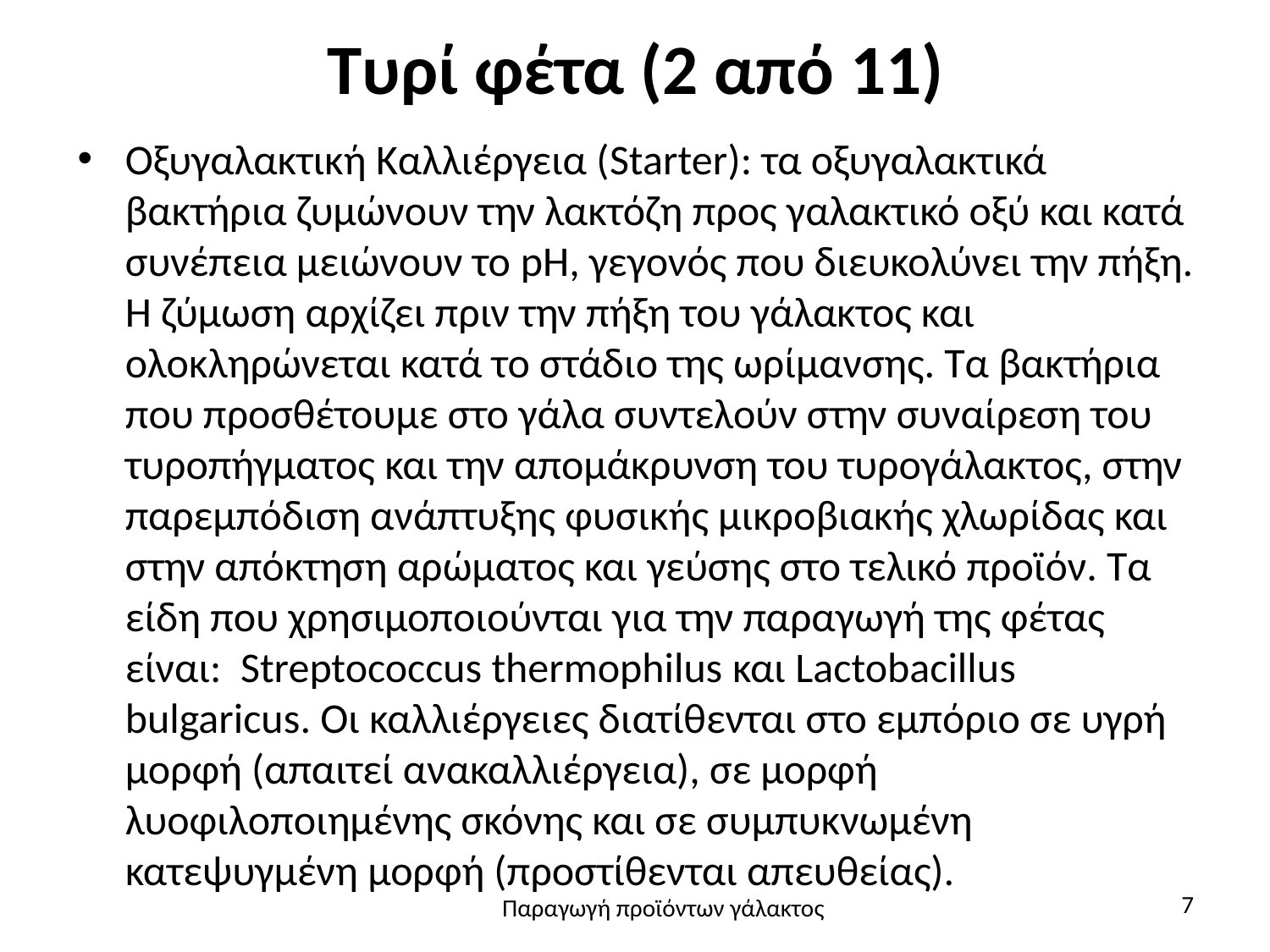

# Τυρί φέτα (2 από 11)
Οξυγαλακτική Καλλιέργεια (Starter): τα οξυγαλακτικά βακτήρια ζυμώνουν την λακτόζη προς γαλακτικό οξύ και κατά συνέπεια μειώνουν το pH, γεγονός που διευκολύνει την πήξη. Η ζύμωση αρχίζει πριν την πήξη του γάλακτος και ολοκληρώνεται κατά το στάδιο της ωρίμανσης. Τα βακτήρια που προσθέτουμε στο γάλα συντελούν στην συναίρεση του τυροπήγματος και την απομάκρυνση του τυρογάλακτος, στην παρεμπόδιση ανάπτυξης φυσικής μικροβιακής χλωρίδας και στην απόκτηση αρώματος και γεύσης στο τελικό προϊόν. Τα είδη που χρησιμοποιούνται για την παραγωγή της φέτας είναι:  Streptococcus thermophilus και Lactobacillus bulgaricus. Οι καλλιέργειες διατίθενται στο εμπόριο σε υγρή μορφή (απαιτεί ανακαλλιέργεια), σε μορφή λυοφιλοποιημένης σκόνης και σε συμπυκνωμένη κατεψυγμένη μορφή (προστίθενται απευθείας).
7
Παραγωγή προϊόντων γάλακτος